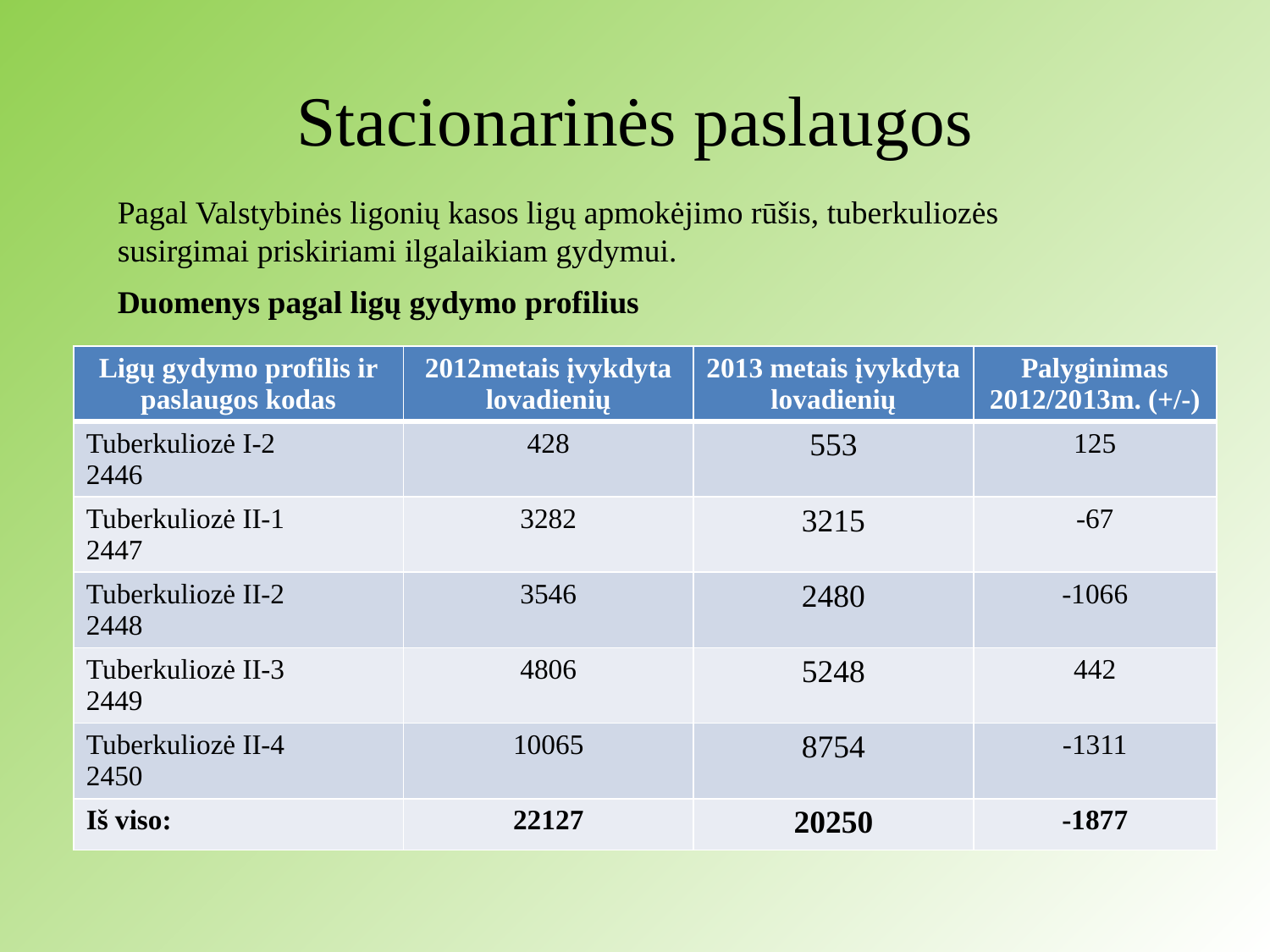

# Stacionarinės paslaugos
Pagal Valstybinės ligonių kasos ligų apmokėjimo rūšis, tuberkuliozės susirgimai priskiriami ilgalaikiam gydymui.
Duomenys pagal ligų gydymo profilius
| Ligų gydymo profilis ir paslaugos kodas | 2012metais įvykdyta lovadienių | 2013 metais įvykdyta lovadienių | Palyginimas 2012/2013m. (+/-) |
| --- | --- | --- | --- |
| Tuberkuliozė I-2 2446 | 428 | 553 | 125 |
| Tuberkuliozė II-1 2447 | 3282 | 3215 | -67 |
| Tuberkuliozė II-2 2448 | 3546 | 2480 | -1066 |
| Tuberkuliozė II-3 2449 | 4806 | 5248 | 442 |
| Tuberkuliozė II-4 2450 | 10065 | 8754 | -1311 |
| Iš viso: | 22127 | 20250 | -1877 |